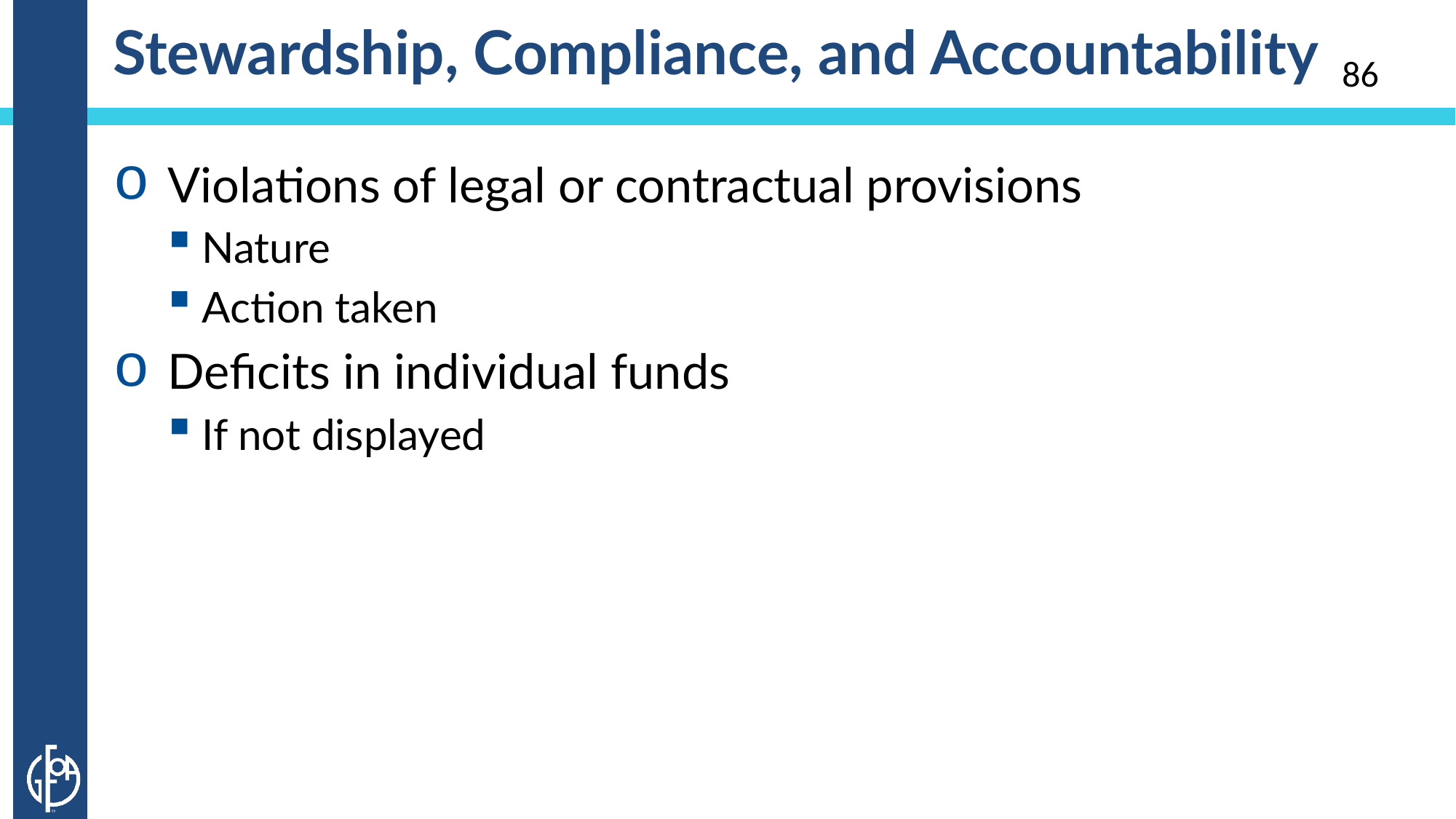

# Stewardship, Compliance, and Accountability
86
Violations of legal or contractual provisions
Nature
Action taken
Deficits in individual funds
If not displayed